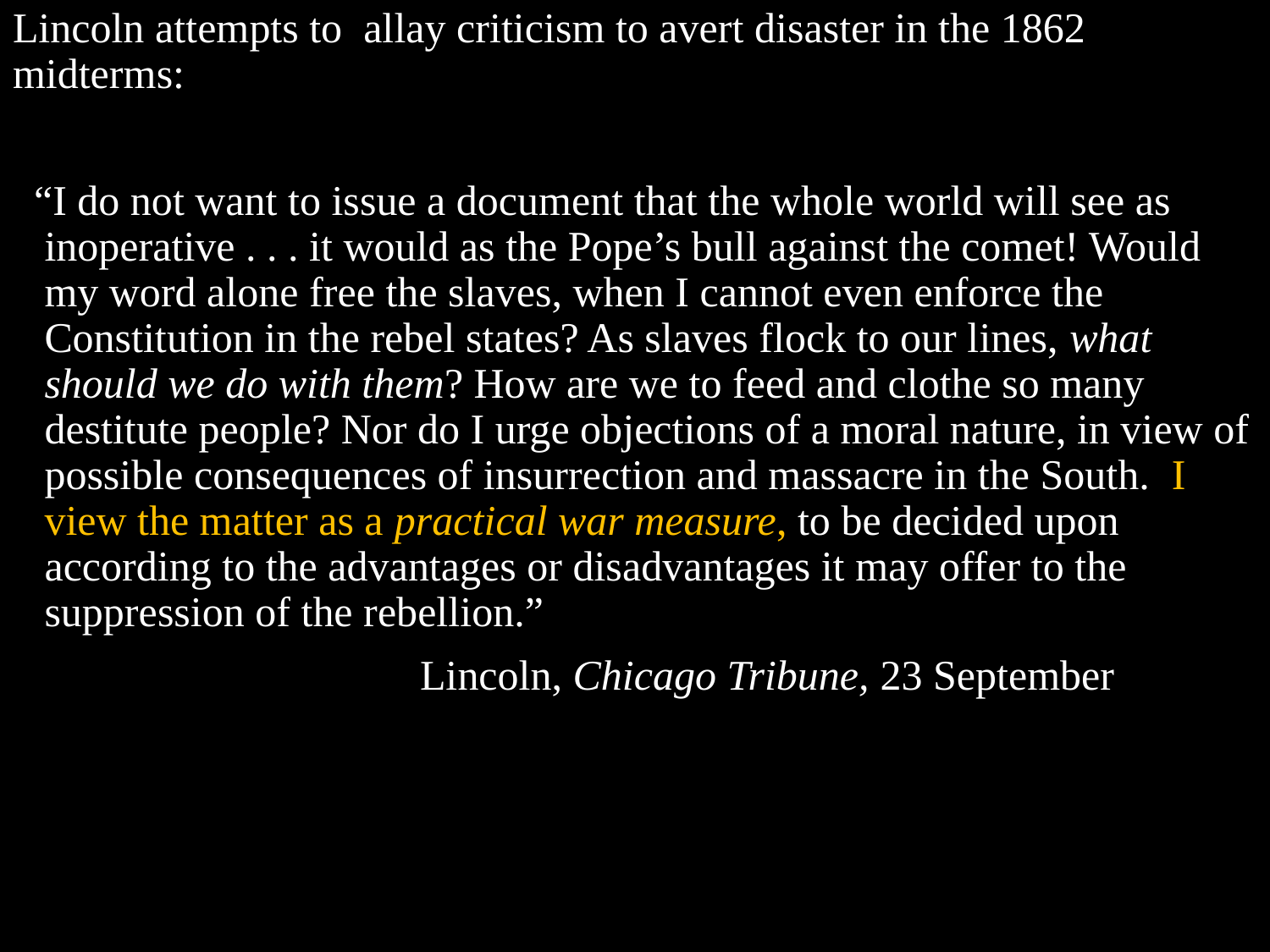

Lincoln attempts to  allay criticism to avert disaster in the 1862 midterms:

  “I do not want to issue a document that the whole world will see as inoperative . . . it would as the Pope’s bull against the comet! Would my word alone free the slaves, when I cannot even enforce the Constitution in the rebel states? As slaves flock to our lines, what should we do with them? How are we to feed and clothe so many destitute people? Nor do I urge objections of a moral nature, in view of possible consequences of insurrection and massacre in the South.  I view the matter as a practical war measure, to be decided upon according to the advantages or disadvantages it may offer to the suppression of the rebellion.”
Lincoln, Chicago Tribune, 23 September 1862
#